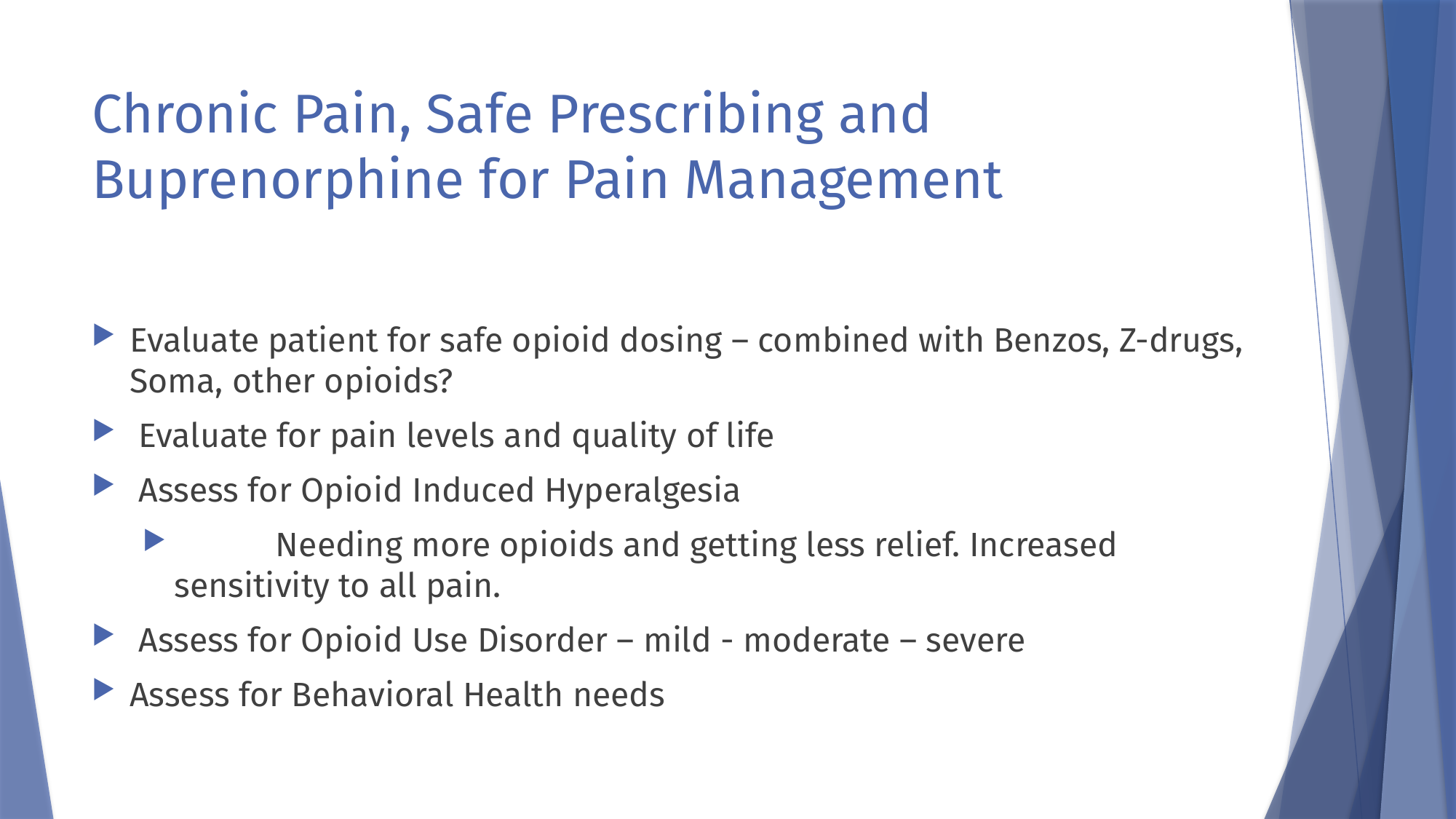

# Chronic Pain, Safe Prescribing and Buprenorphine for Pain Management

Evaluate patient for safe opioid dosing – combined with Benzos, Z-drugs, Soma, other opioids?
 Evaluate for pain levels and quality of life
 Assess for Opioid Induced Hyperalgesia
	Needing more opioids and getting less relief. Increased sensitivity to all pain.
 Assess for Opioid Use Disorder – mild - moderate – severe
Assess for Behavioral Health needs